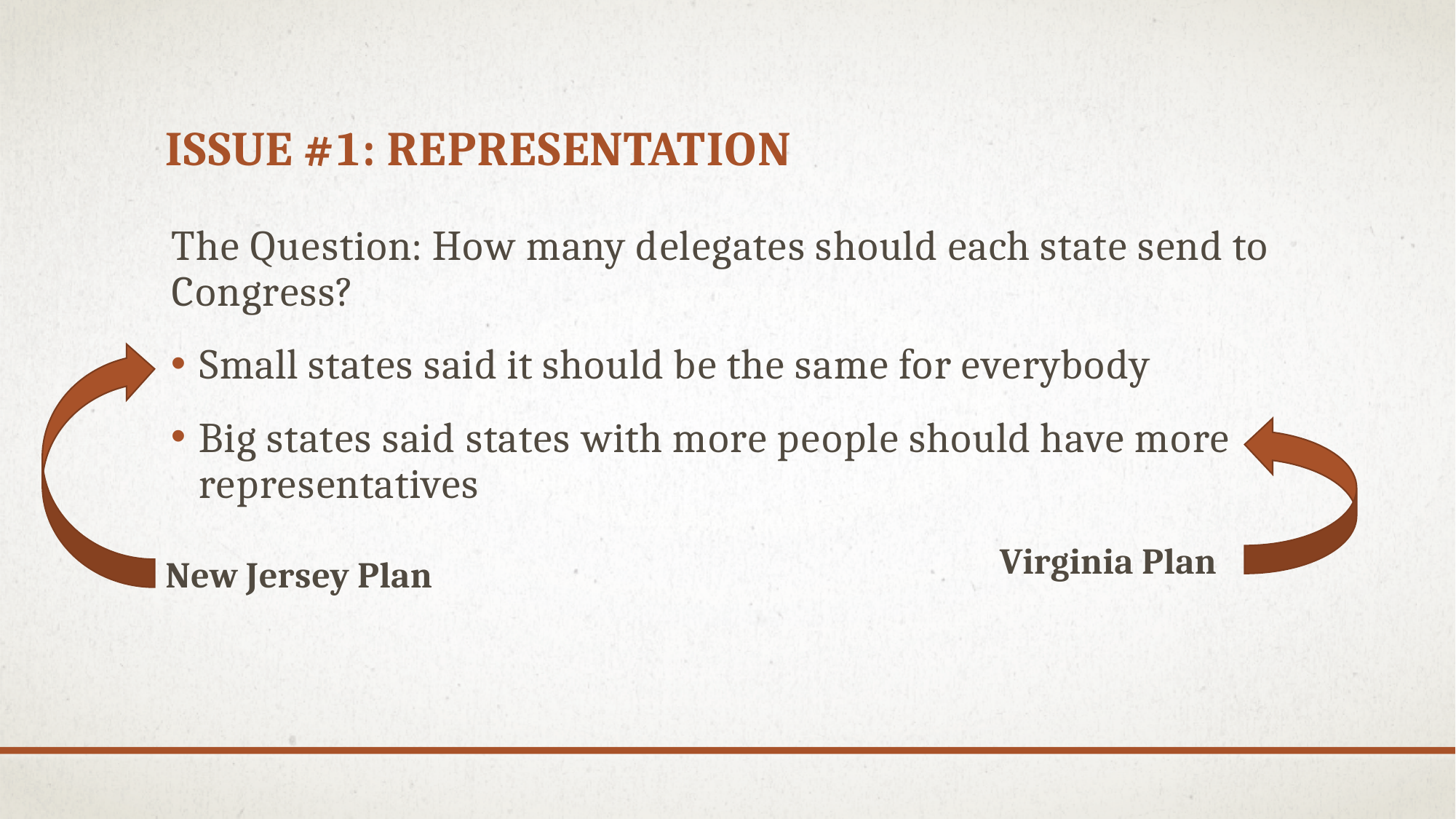

# Issue #1: Representation
The Question: How many delegates should each state send to Congress?
Small states said it should be the same for everybody
Big states said states with more people should have more representatives

Virginia Plan
New Jersey Plan